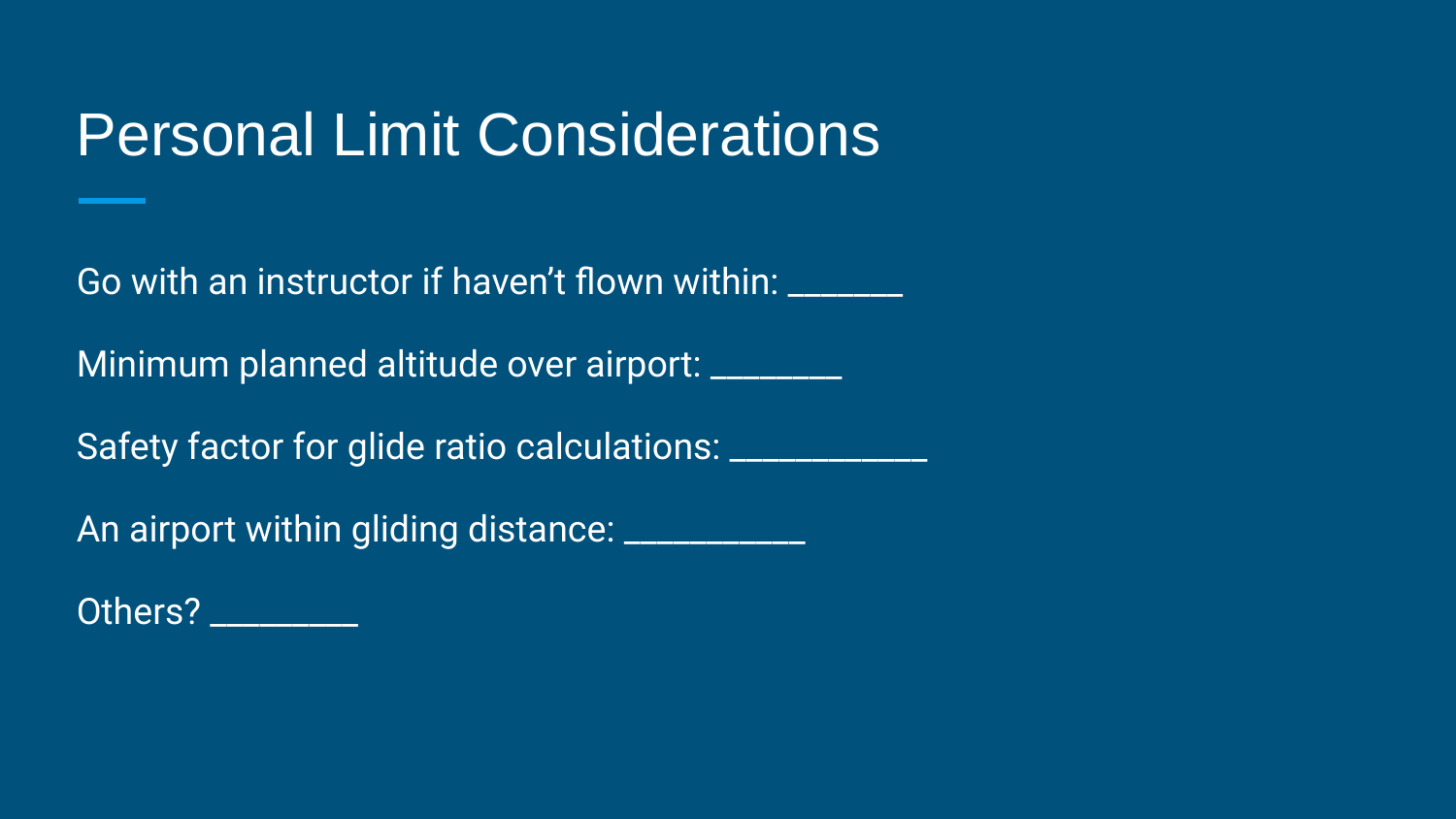

# Personal Limit Considerations
Go with an instructor if haven’t flown within: _______
Minimum planned altitude over airport: ________
Safety factor for glide ratio calculations: ____________
An airport within gliding distance: ___________
Others? _________